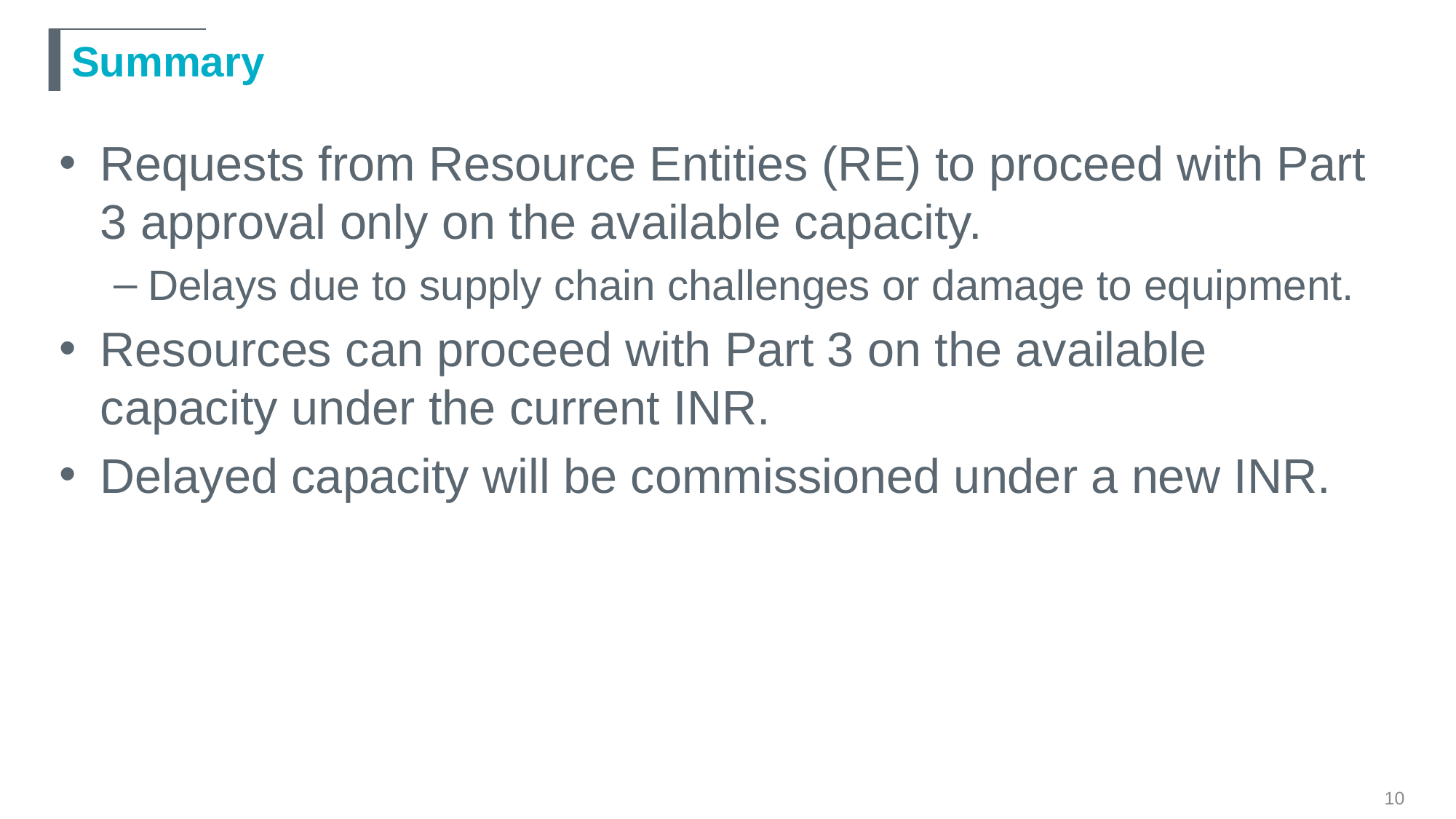

# Summary
Requests from Resource Entities (RE) to proceed with Part 3 approval only on the available capacity.
Delays due to supply chain challenges or damage to equipment.
Resources can proceed with Part 3 on the available capacity under the current INR.
Delayed capacity will be commissioned under a new INR.
10